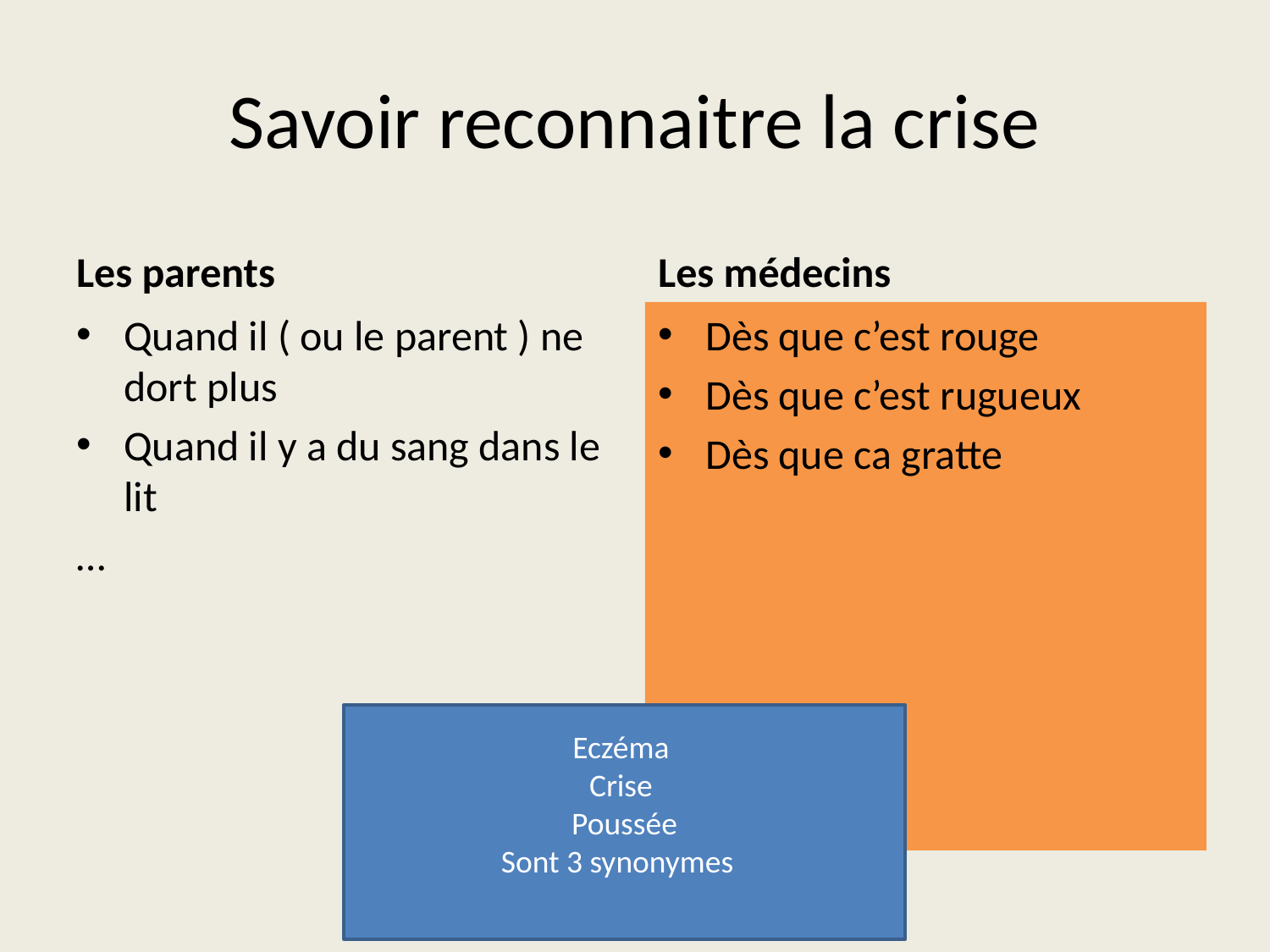

# Savoir reconnaitre la crise
Les parents
Les médecins
Quand il ( ou le parent ) ne dort plus
Quand il y a du sang dans le lit
…
Dès que c’est rouge
Dès que c’est rugueux
Dès que ca gratte
Eczéma
Crise
Poussée
Sont 3 synonymes